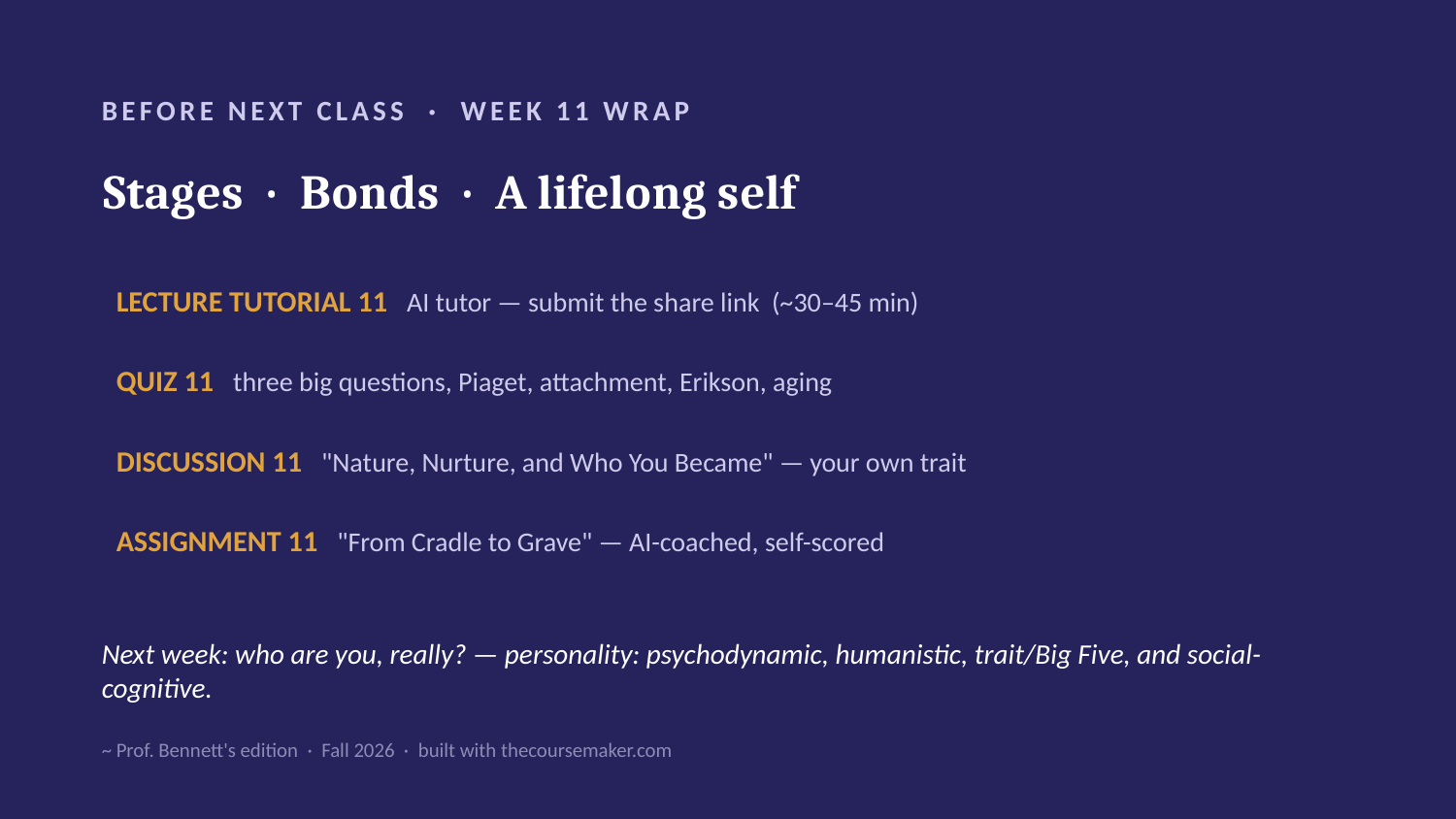

BEFORE NEXT CLASS  ·  WEEK 11 WRAP
Stages  ·  Bonds  ·  A lifelong self
LECTURE TUTORIAL 11   AI tutor — submit the share link  (~30–45 min)
QUIZ 11   three big questions, Piaget, attachment, Erikson, aging
DISCUSSION 11   "Nature, Nurture, and Who You Became" — your own trait
ASSIGNMENT 11   "From Cradle to Grave" — AI-coached, self-scored
Next week: who are you, really? — personality: psychodynamic, humanistic, trait/Big Five, and social-cognitive.
~ Prof. Bennett's edition  ·  Fall 2026  ·  built with thecoursemaker.com